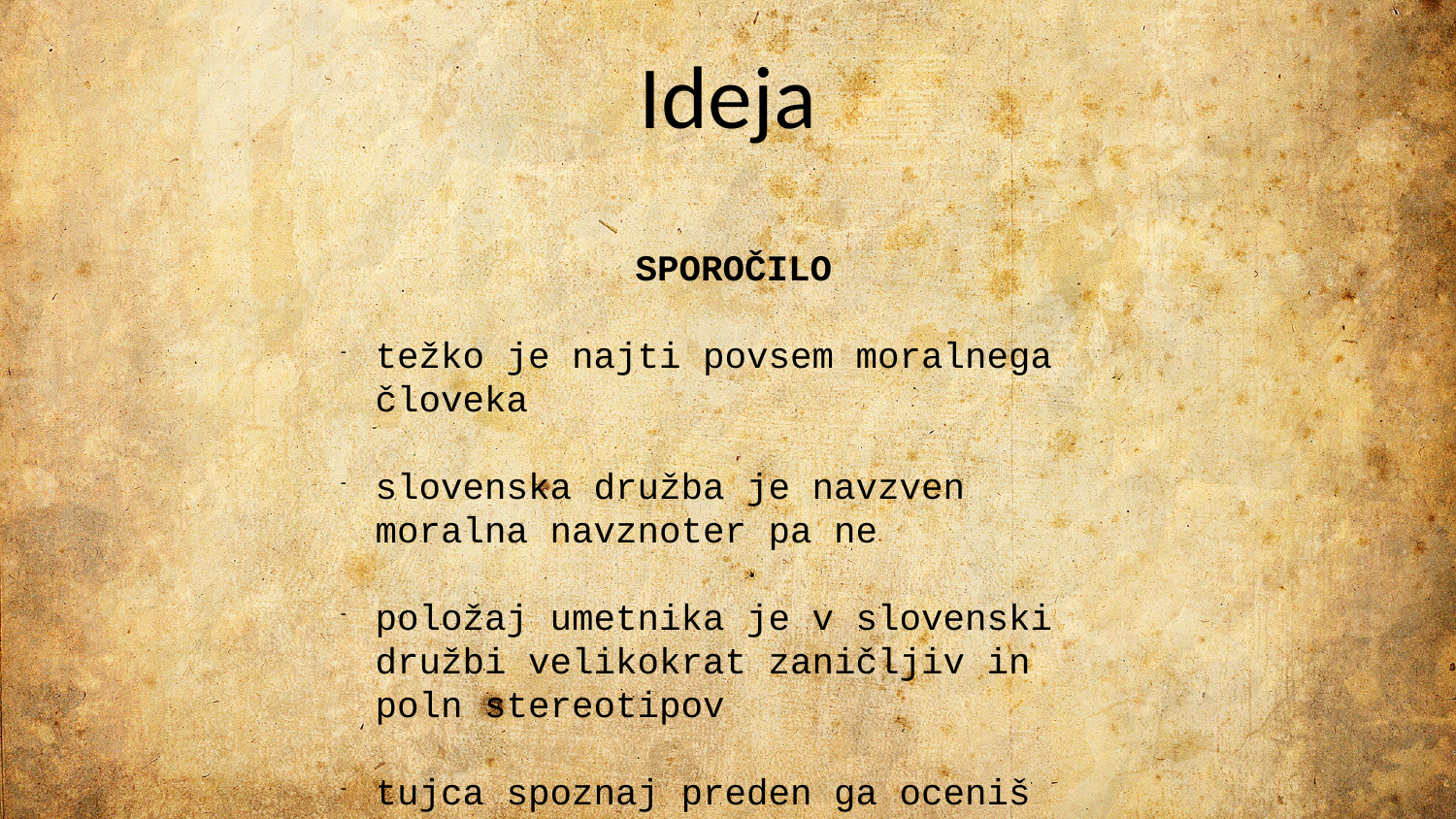

Ideja
SPOROČILO

težko je najti povsem moralnega človeka

slovenska družba je navzven moralna navznoter pa ne

položaj umetnika je v slovenski družbi velikokrat zaničljiv in poln stereotipov

tujca spoznaj preden ga oceniš